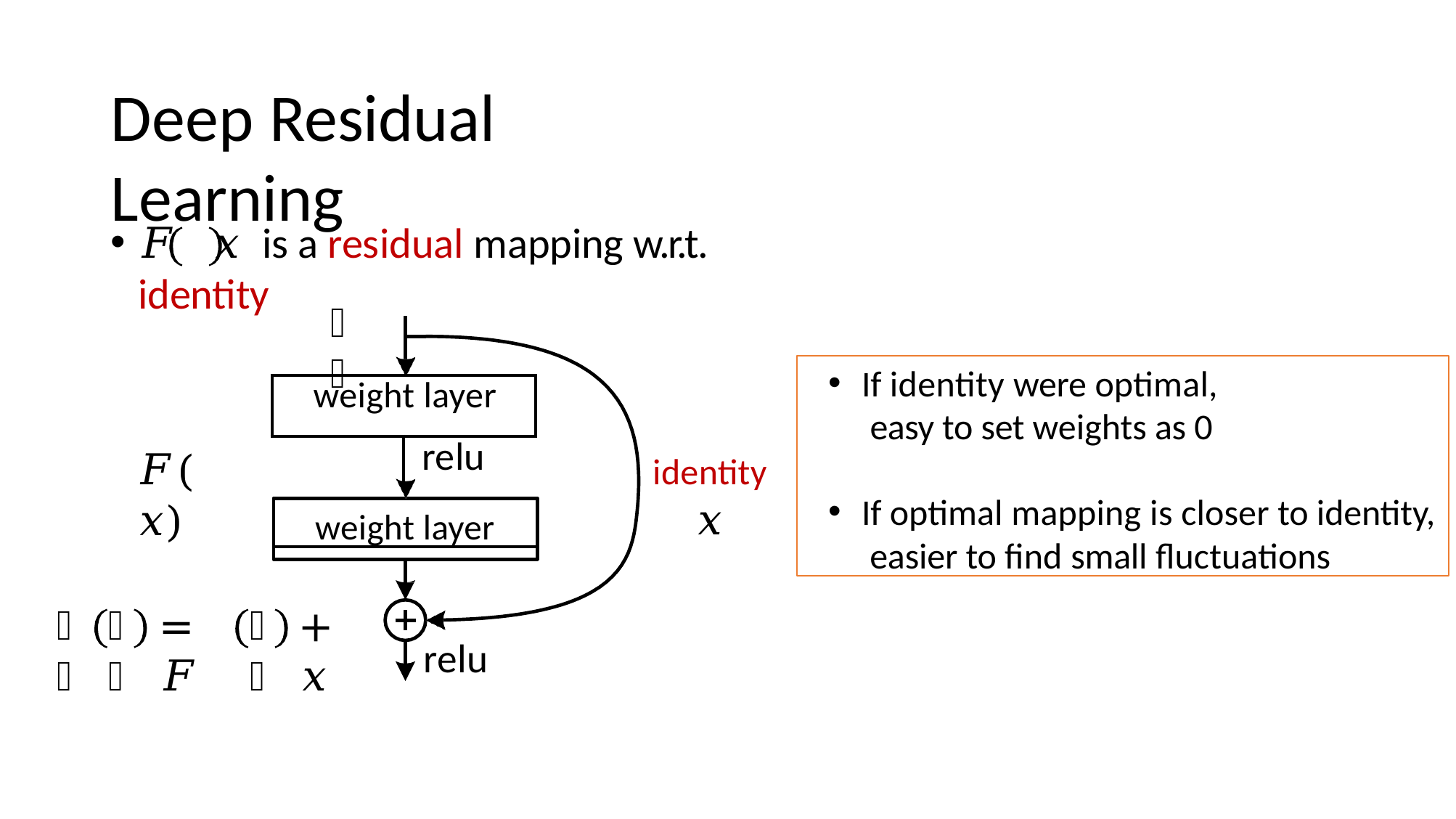

# Deep Residual Learning
𝐹	𝑥	is a residual mapping w.r.t. identity

𝑥

If identity were optimal,  easy to set weights as 0

If optimal mapping is closer to identity,  easier to find small fluctuations

| weight layer |  |
| --- | --- |
|  | relu |
𝐹(𝑥)
identity
𝑥

weight layer

𝐻
𝑥
= 𝐹
𝑥
+ 𝑥

relu

Kaiming He, Xiangyu Zhang, Shaoqing Ren, & Jian Sun. “Deep Residual Learning for Image Recognition”. CVPR 2016.